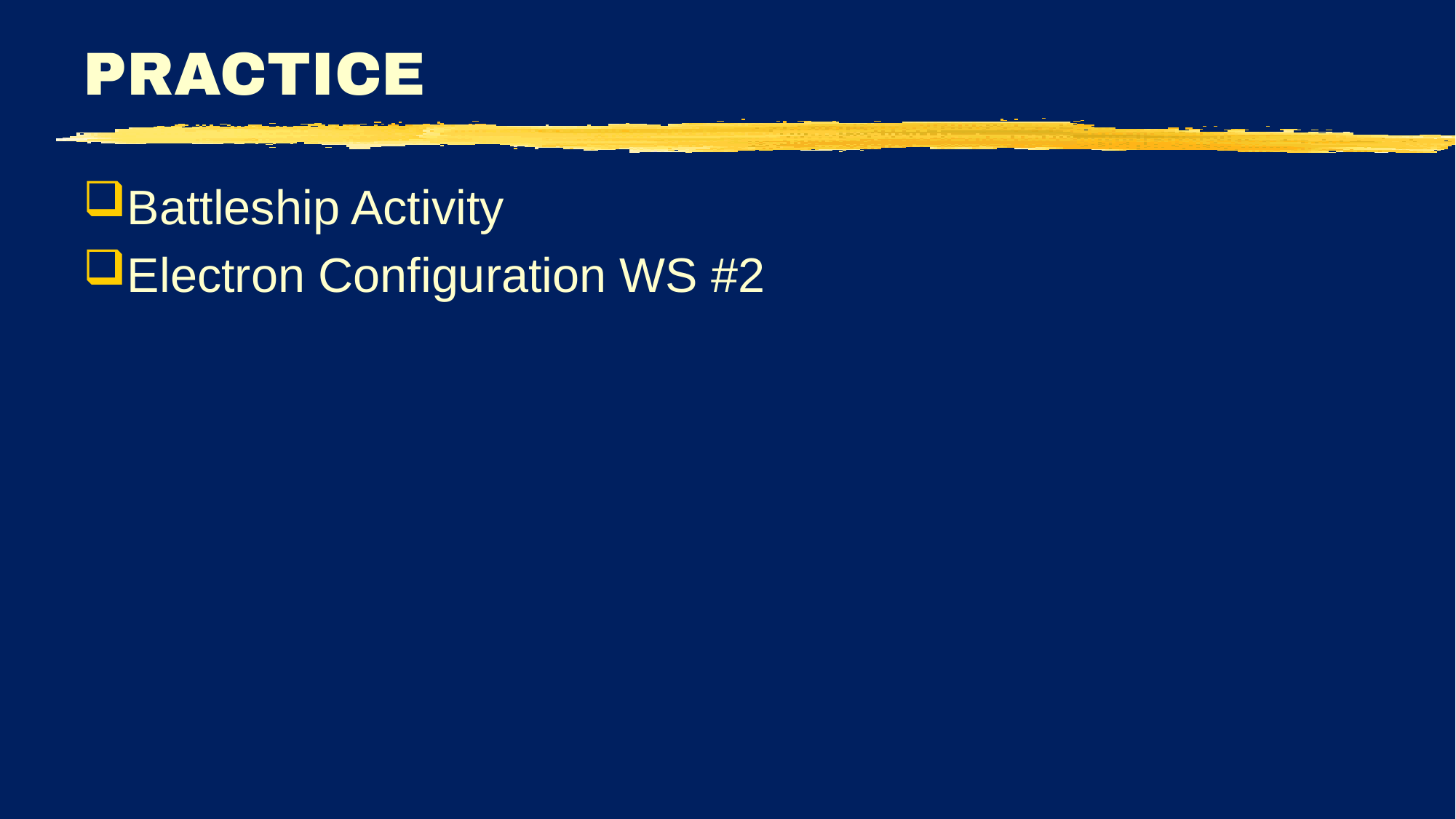

# PRACTICE
Battleship Activity
Electron Configuration WS #2